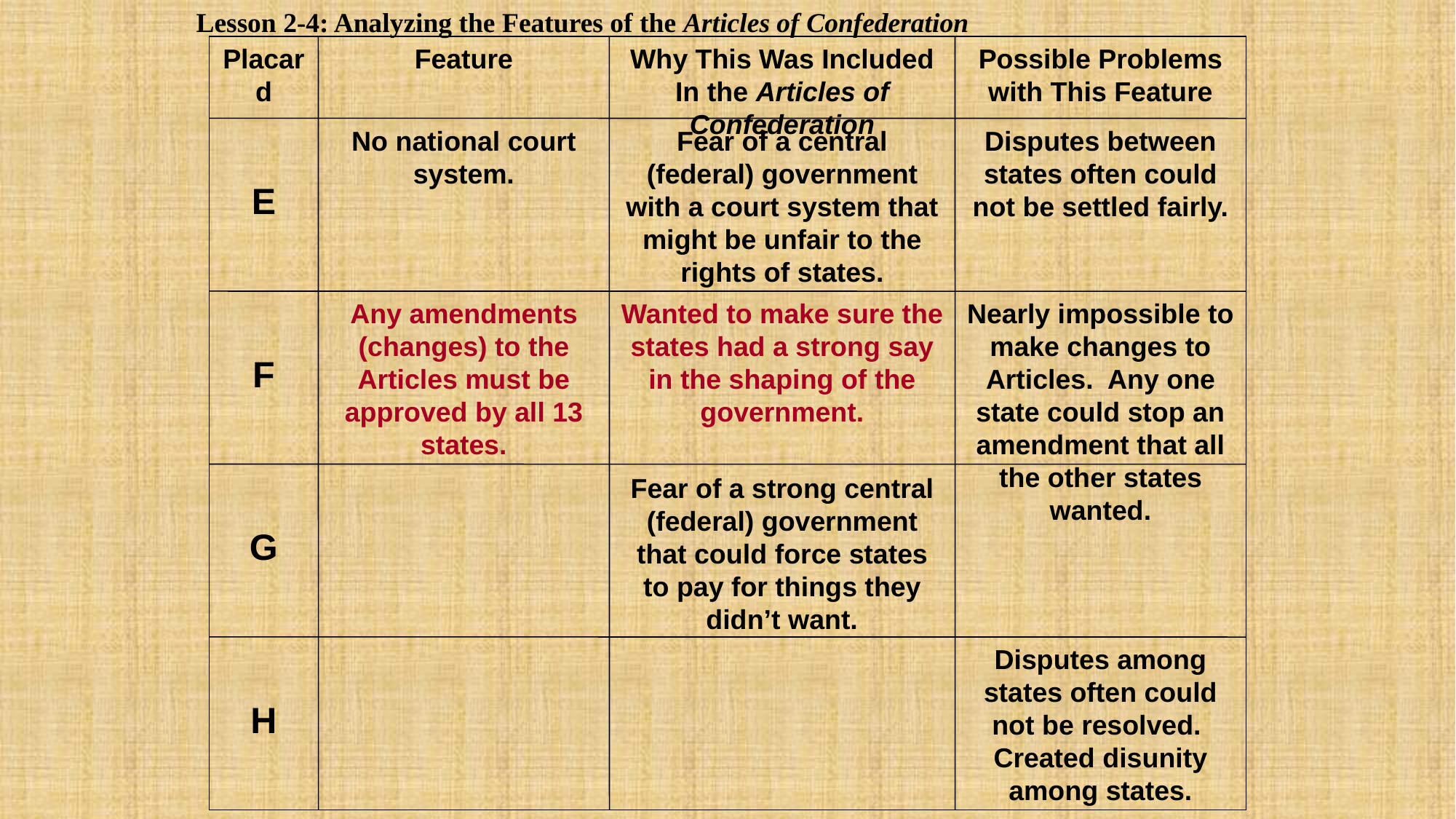

Lesson 2-4: Analyzing the Features of the Articles of Confederation

Placard
Feature

Why This Was Included In the Articles of Confederation

Possible Problems with This Feature

Fear of a central (federal) government with a court system that might be unfair to the rights of states.
E

Nearly impossible to make changes to Articles.  Any one state could stop an amendment that all the other states wanted.
F

Fear of a strong central (federal) government that could force states to pay for things they didn’t want.
G

Disputes among states often could not be resolved.  Created disunity among states.
H
Disputes between states often could not be settled fairly.
No national court system.
Any amendments (changes) to the Articles must be approved by all 13 states.
Wanted to make sure the states had a strong say in the shaping of the government.